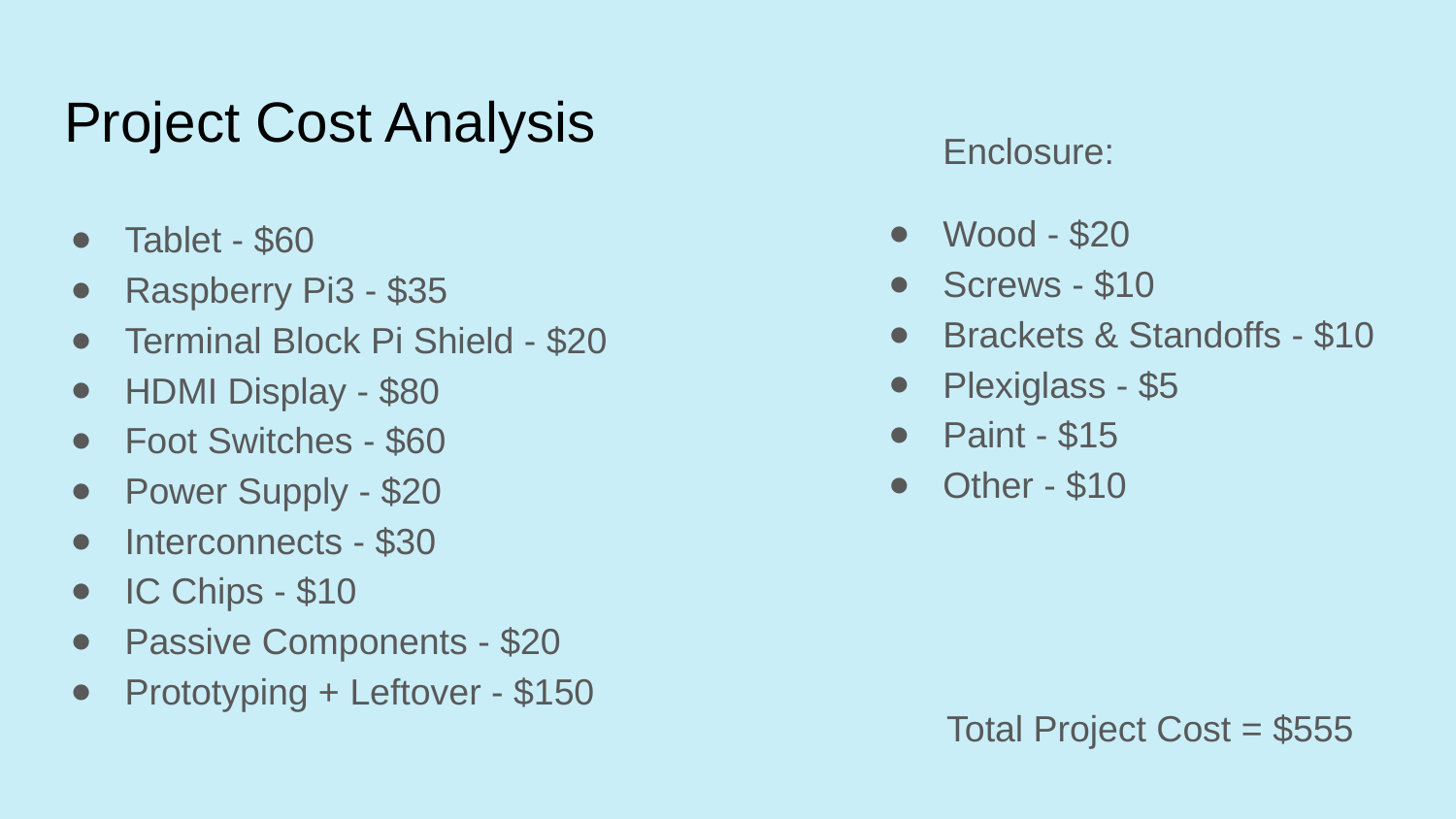

# Project Cost Analysis
Enclosure:
Wood - $20
Screws - $10
Brackets & Standoffs - $10
Plexiglass - $5
Paint - $15
Other - $10
Tablet - $60
Raspberry Pi3 - $35
Terminal Block Pi Shield - $20
HDMI Display - $80
Foot Switches - $60
Power Supply - $20
Interconnects - $30
IC Chips - $10
Passive Components - $20
Prototyping + Leftover - $150
Total Project Cost = $555